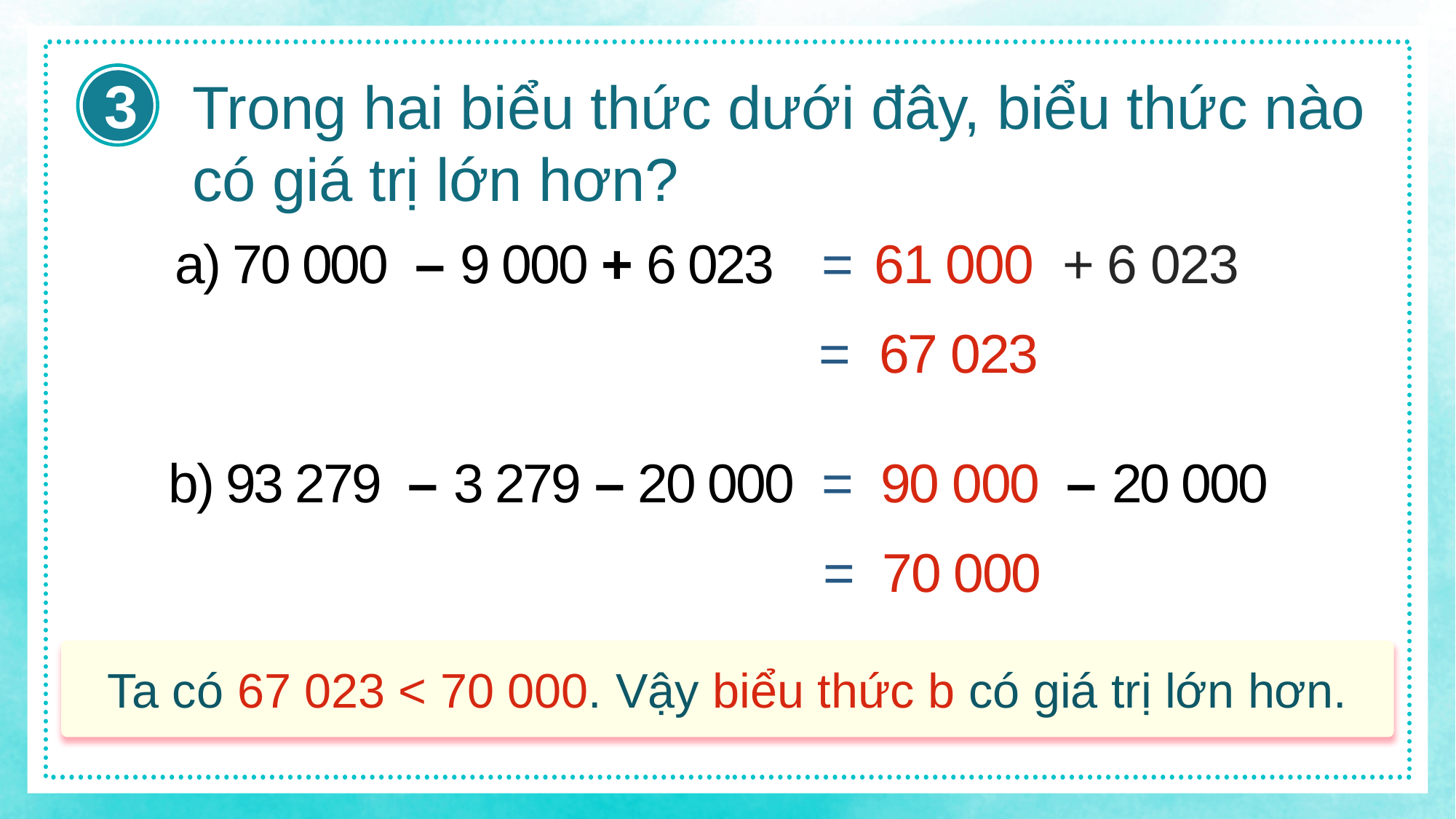

3

Trong hai biểu thức dưới đây, biểu thức nào có giá trị lớn hơn?
a) 70 000  – 9 000 + 6 023
=
61 000
+ 6 023
=  67 023
b) 93 279  – 3 279 – 20 000
=
90 000
– 20 000
=  70 000

Ta có 67 023 < 70 000. Vậy biểu thức b có giá trị lớn hơn.